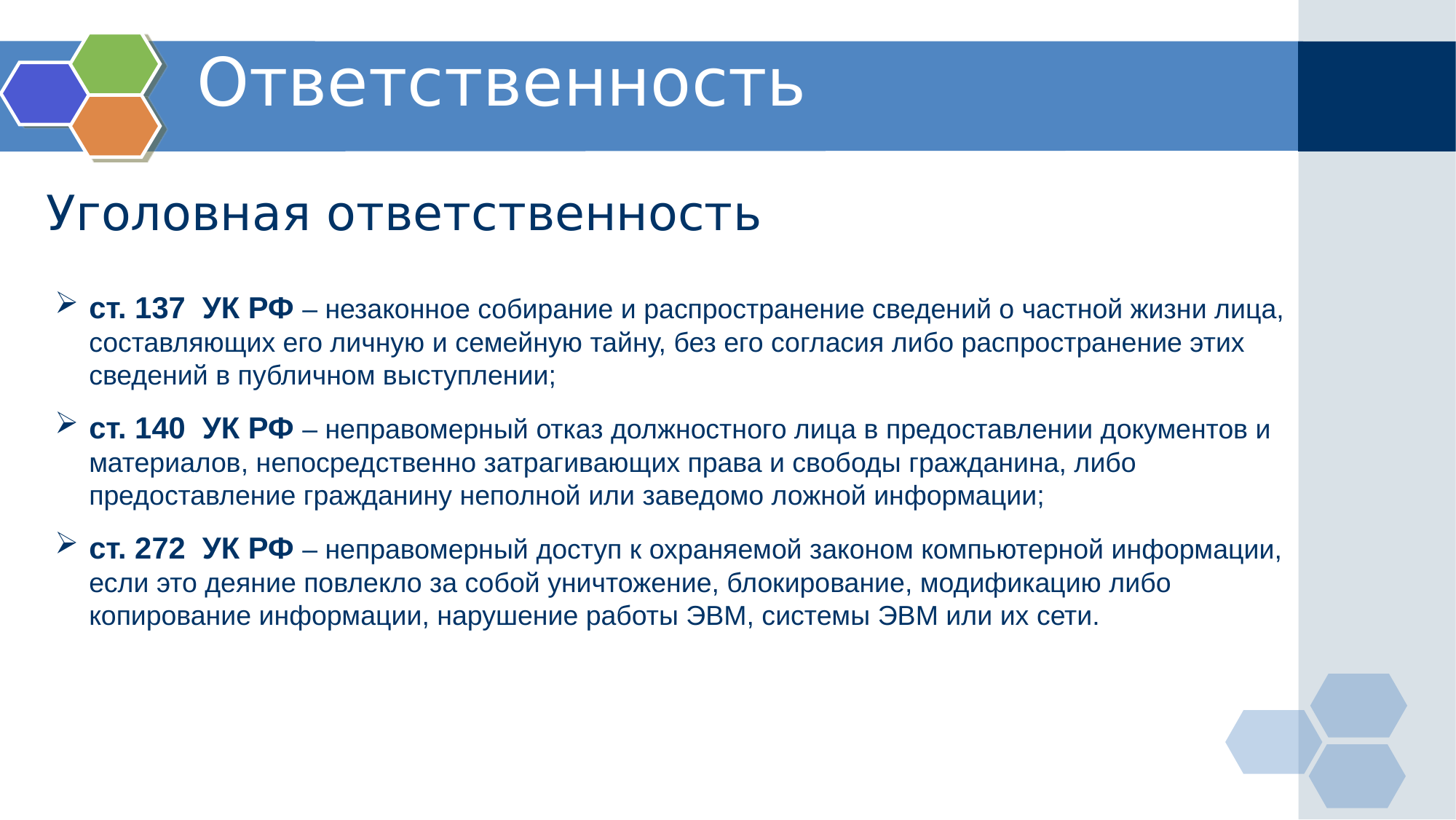

# Ответственность
Уголовная ответственность
ст. 137  УК РФ – незаконное собирание и распространение сведений о частной жизни лица, составляющих его личную и семейную тайну, без его согласия либо распространение этих сведений в публичном выступлении;
ст. 140  УК РФ – неправомерный отказ должностного лица в предоставлении документов и материалов, непосредственно затрагивающих права и свободы гражданина, либо предоставление гражданину неполной или заведомо ложной информации;
ст. 272  УК РФ – неправомерный доступ к охраняемой законом компьютерной информации, если это деяние повлекло за собой уничтожение, блокирование, модификацию либо копирование информации, нарушение работы ЭВМ, системы ЭВМ или их сети.